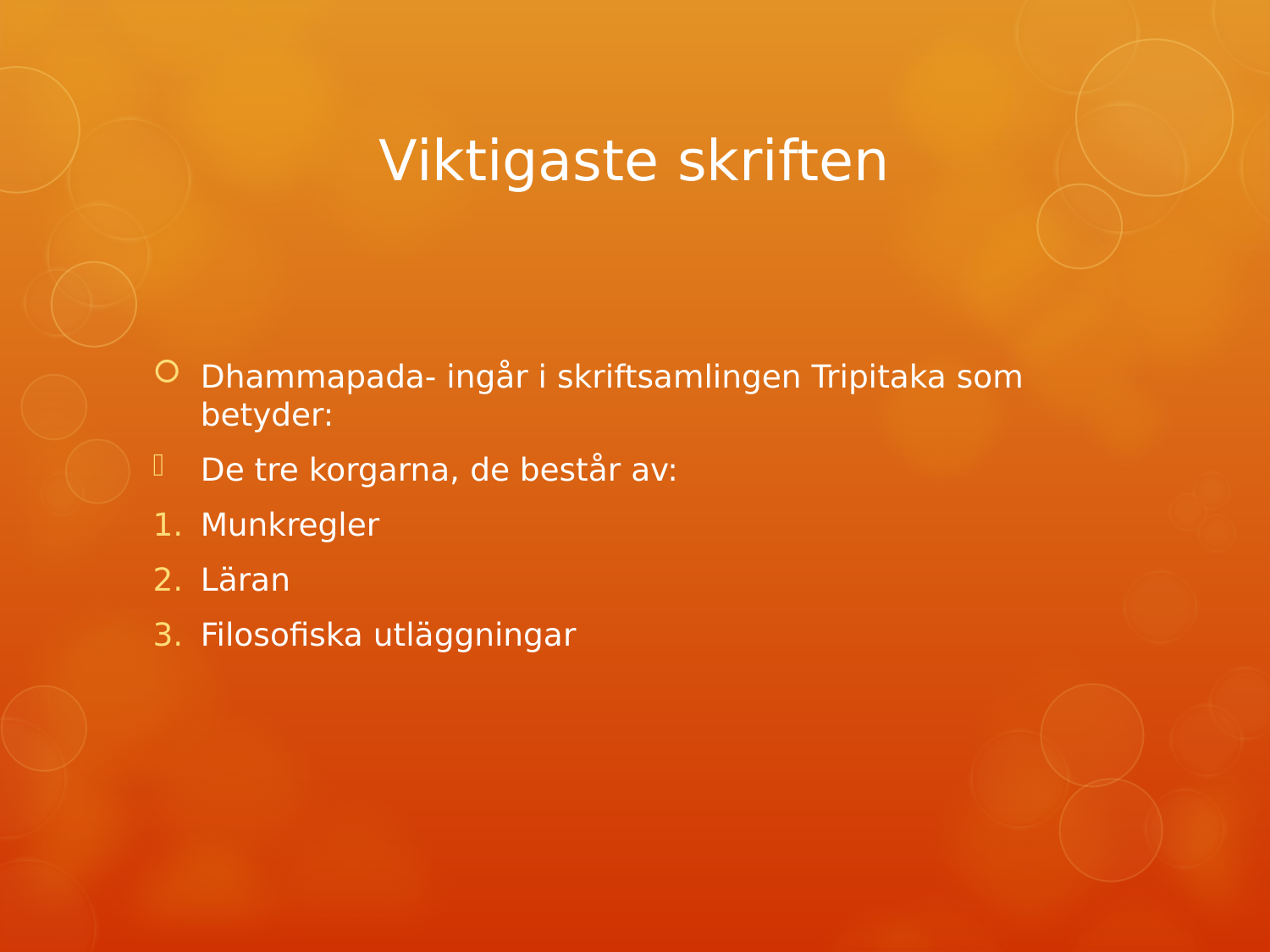

# Viktigaste skriften
Dhammapada- ingår i skriftsamlingen Tripitaka som betyder:
De tre korgarna, de består av:
Munkregler
Läran
Filosofiska utläggningar